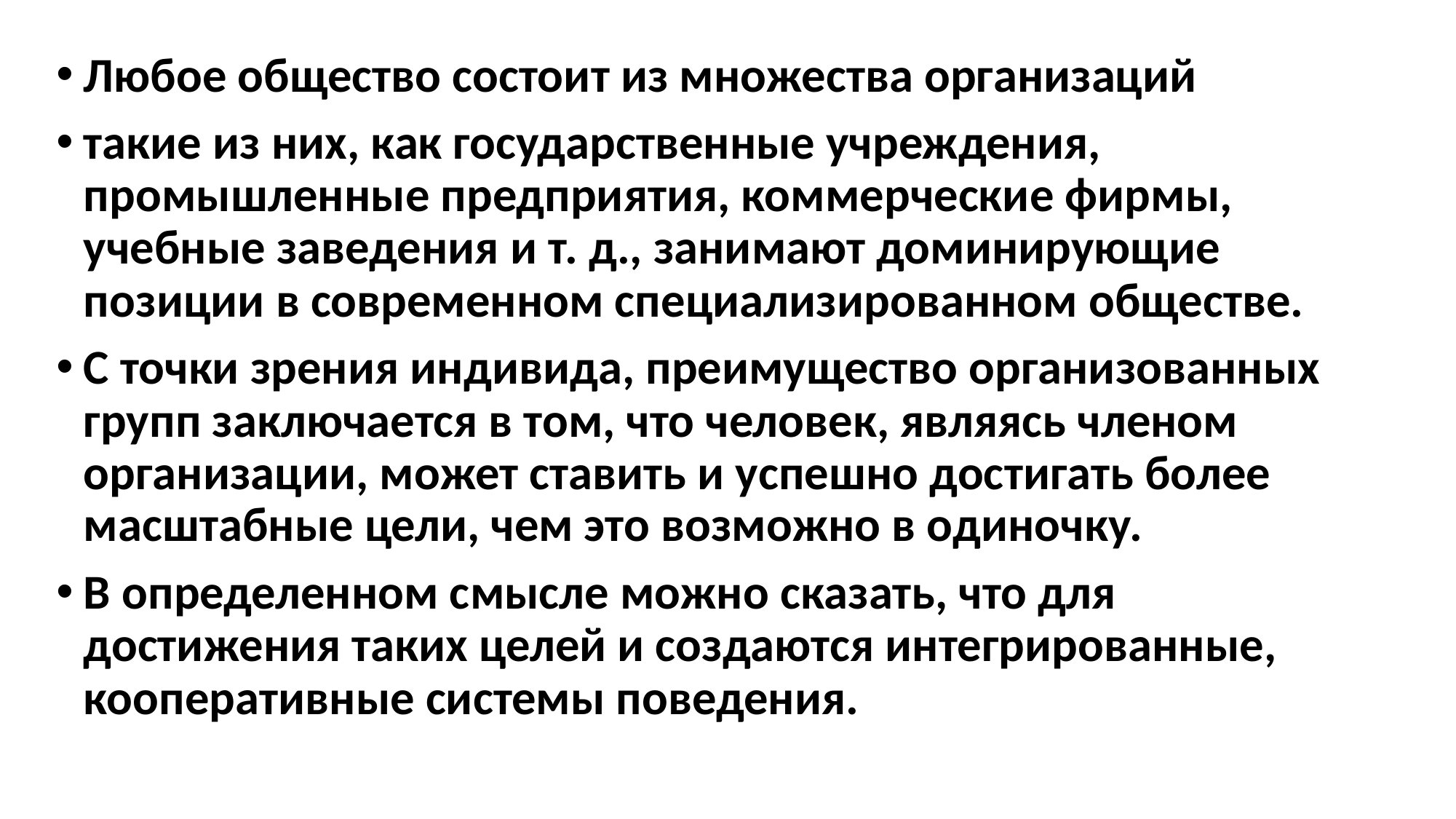

Любое общество состоит из множества организаций
такие из них, как государственные учреждения, промышленные предприятия, коммерческие фирмы, учебные заведения и т. д., занимают доминирующие позиции в современном специализированном обществе.
С точки зрения индивида, преимущество организованных групп заключается в том, что человек, являясь членом организации, может ставить и успешно достигать более масштабные цели, чем это возможно в одиночку.
В определенном смысле можно сказать, что для достижения таких целей и создаются интегрированные, кооперативные системы поведения.